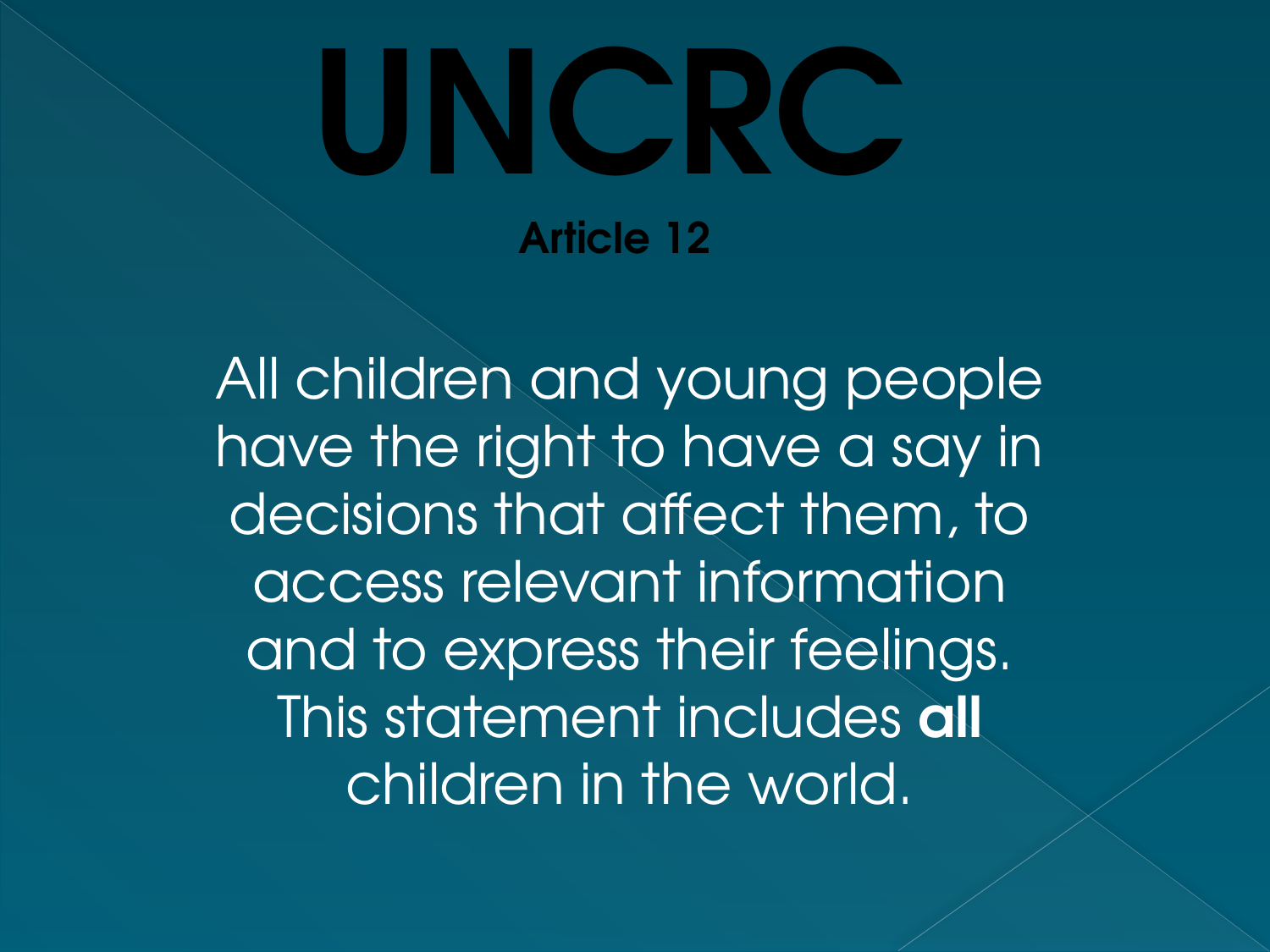

UNCRC
Article 12
All children and young people have the right to have a say in decisions that affect them, to access relevant information and to express their feelings. This statement includes all children in the world.